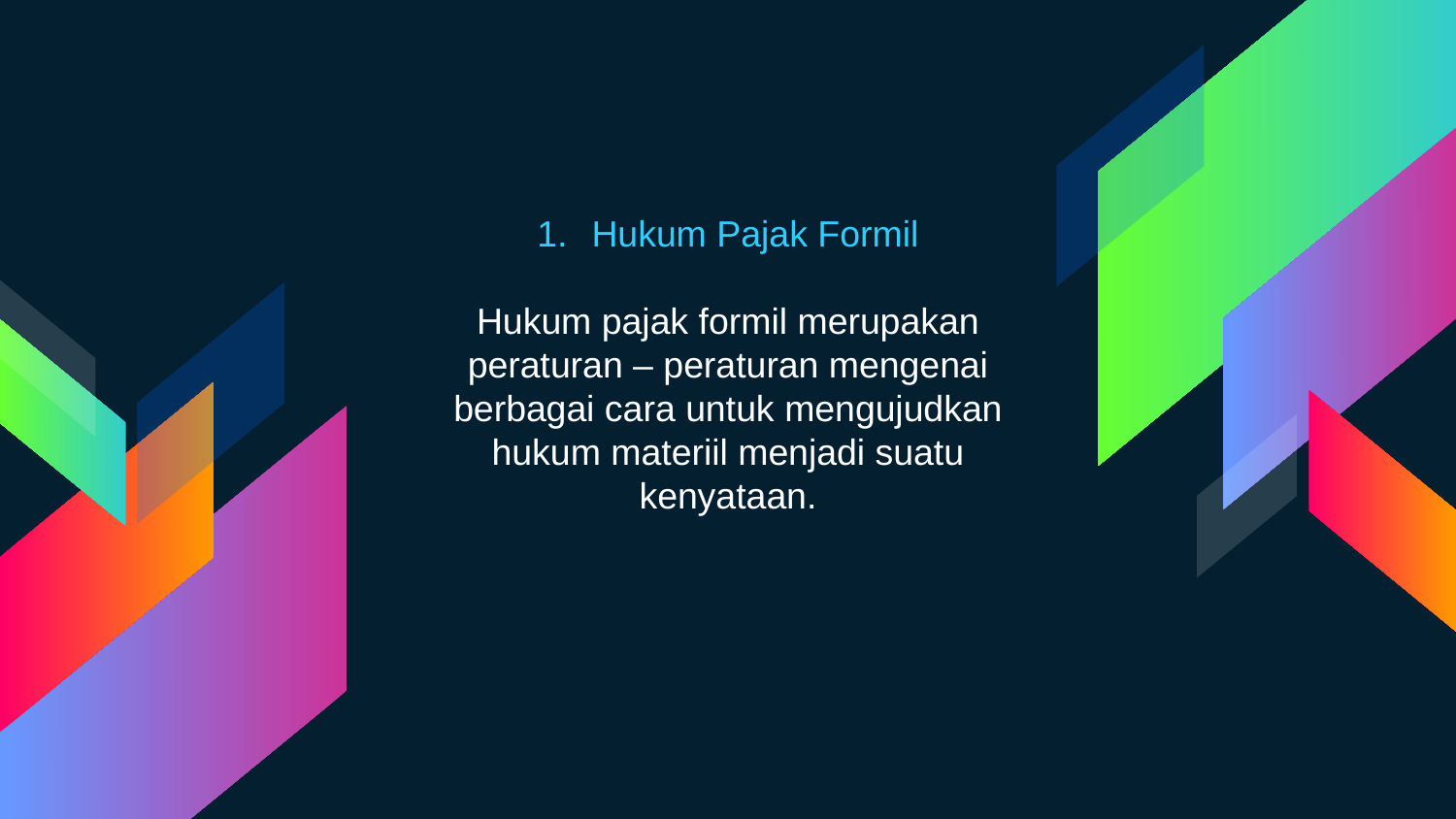

Hukum Pajak Formil

Hukum pajak formil merupakan peraturan – peraturan mengenai berbagai cara untuk mengujudkan hukum materiil menjadi suatu kenyataan.